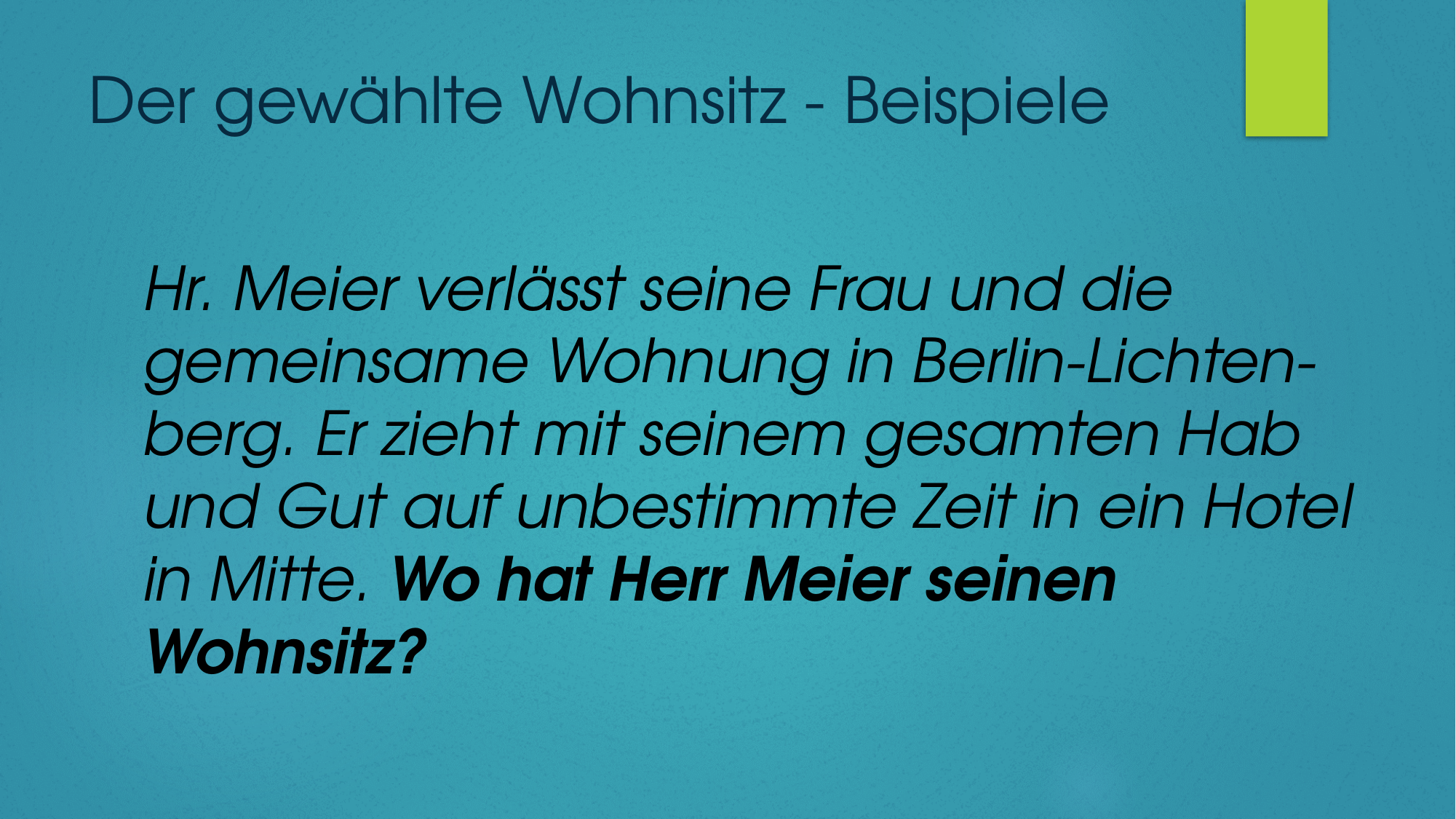

# Der gewählte Wohnsitz - Beispiele
Hr. Meier verlässt seine Frau und die gemeinsame Wohnung in Berlin-Lichten-berg. Er zieht mit seinem gesamten Hab und Gut auf unbestimmte Zeit in ein Hotel in Mitte. Wo hat Herr Meier seinen Wohnsitz?